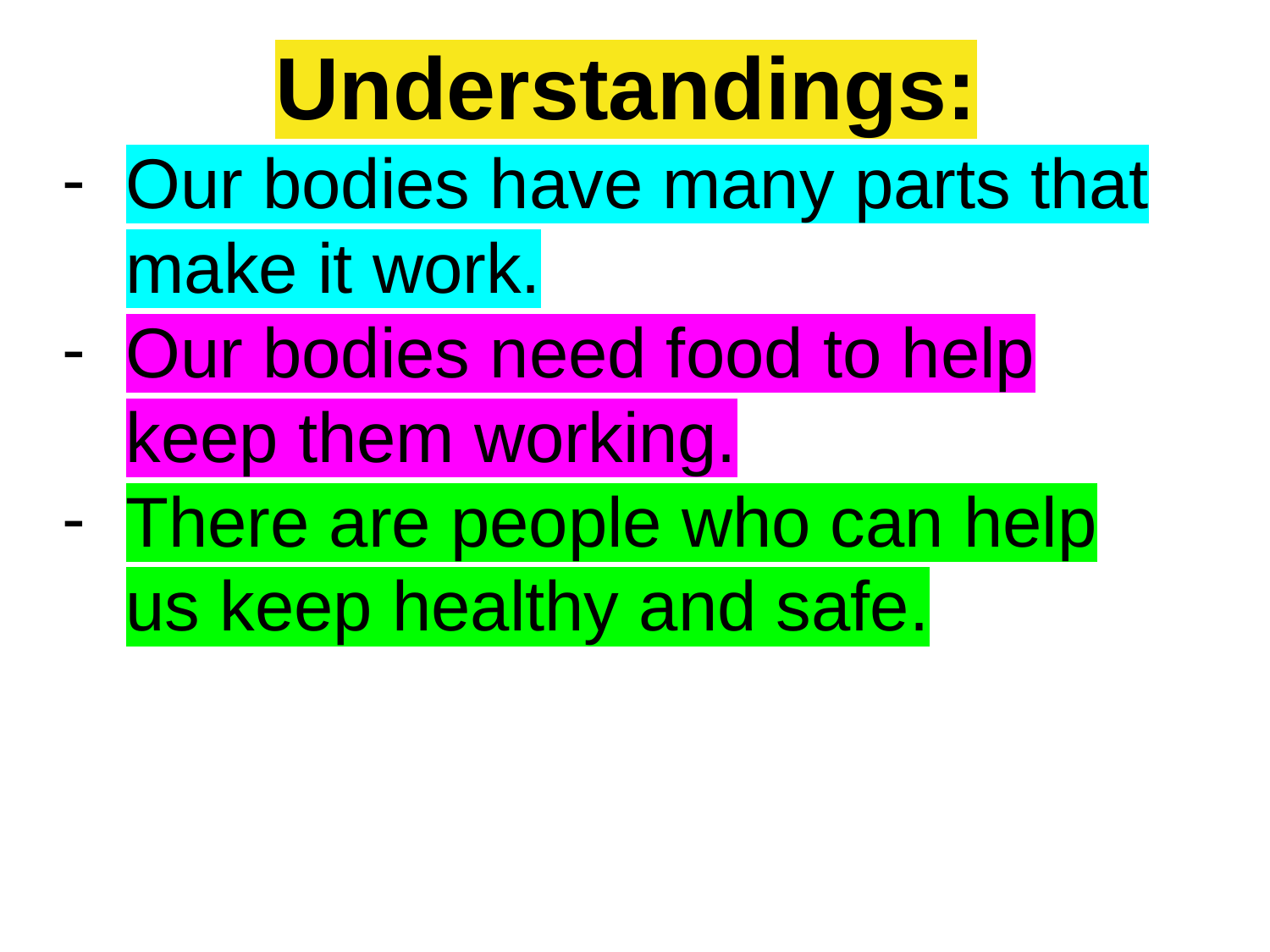

# Understandings:
Our bodies have many parts that make it work.
Our bodies need food to help keep them working.
There are people who can help us keep healthy and safe.